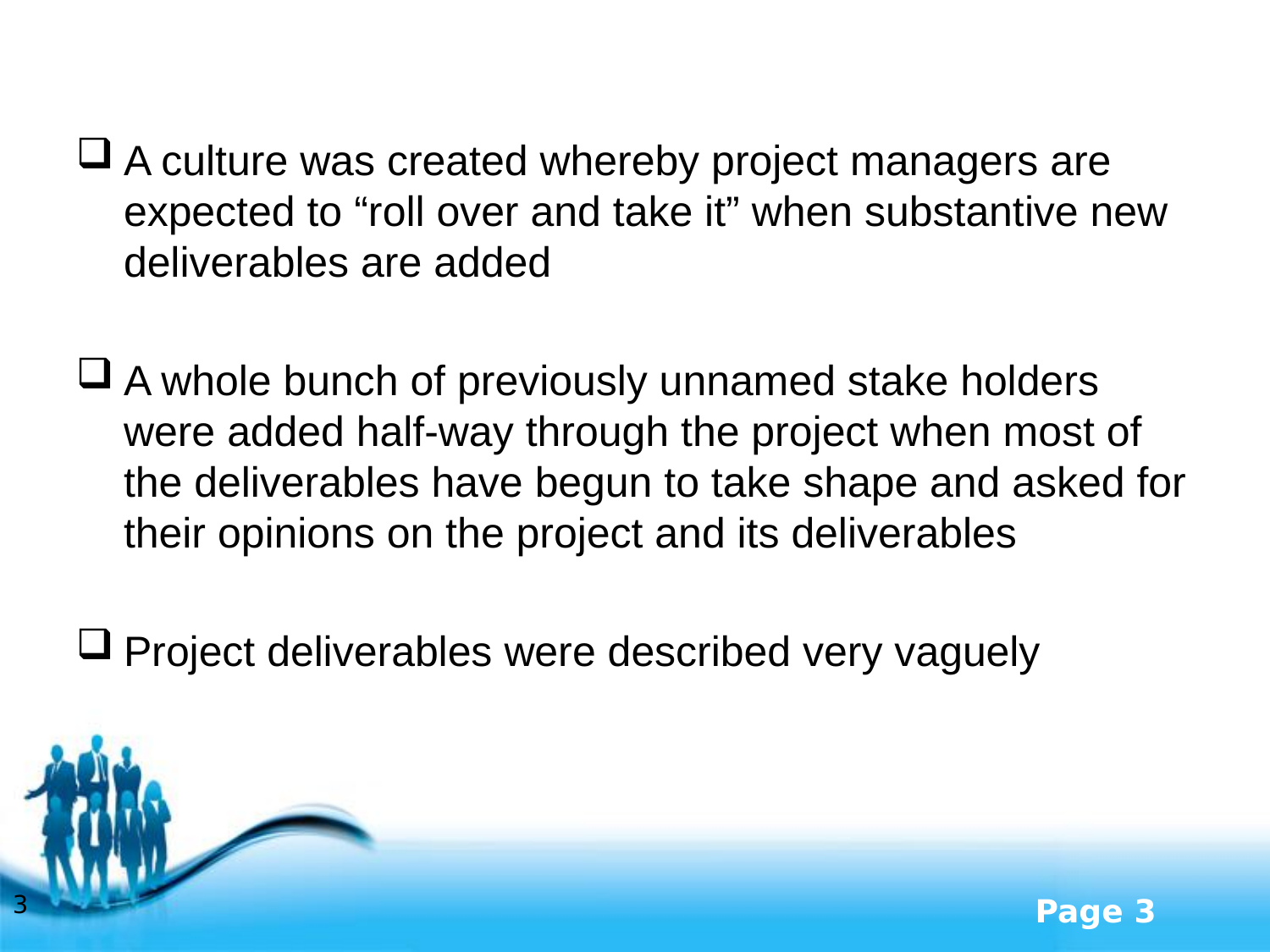

A culture was created whereby project managers are expected to “roll over and take it” when substantive new deliverables are added

A whole bunch of previously unnamed stake holders were added half-way through the project when most of the deliverables have begun to take shape and asked for their opinions on the project and its deliverables

Project deliverables were described very vaguely

3